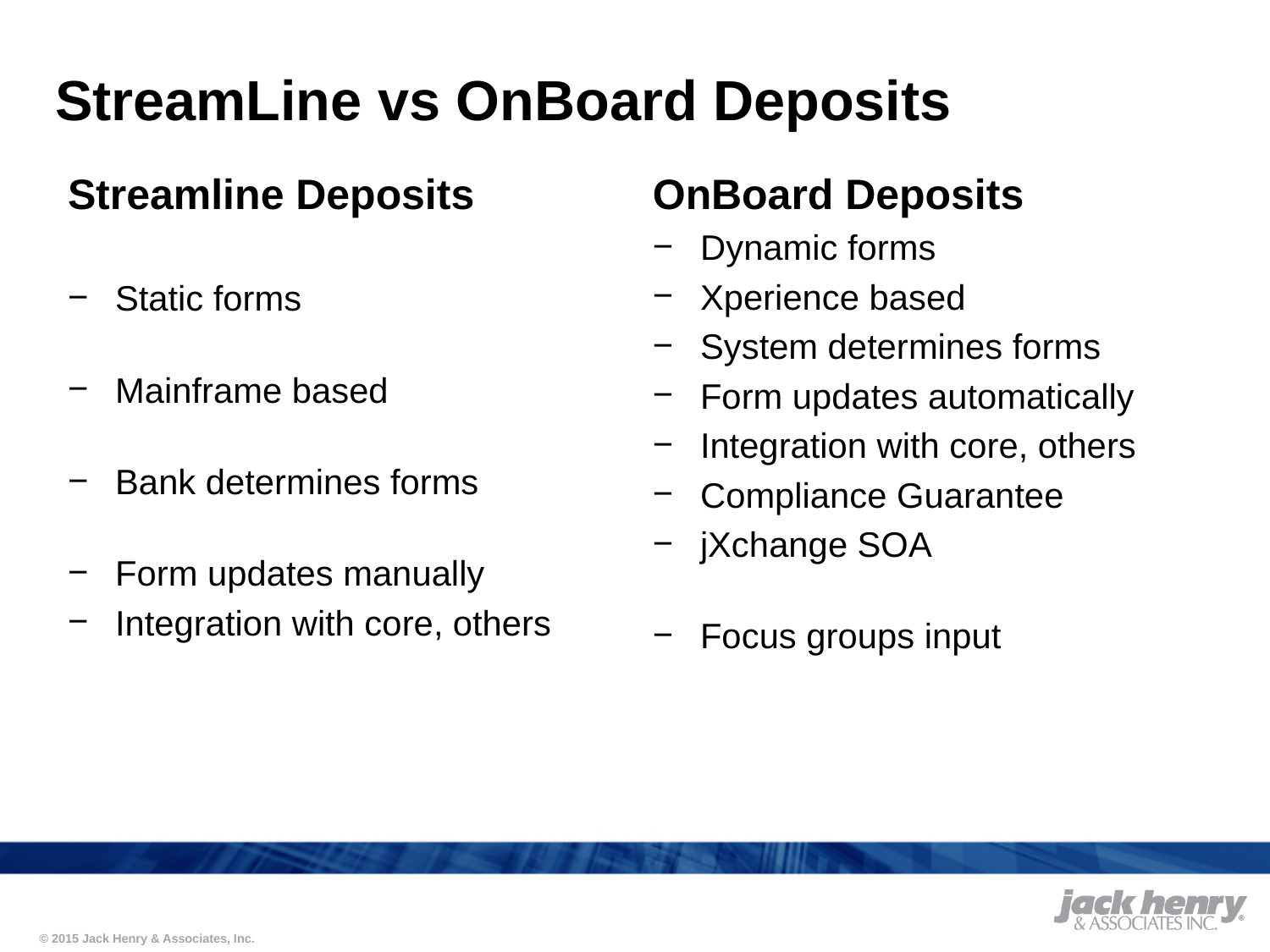

# StreamLine vs OnBoard Deposits
Streamline Deposits
Static forms
Mainframe based
Bank determines forms
Form updates manually
Integration with core, others

OnBoard Deposits
Dynamic forms
Xperience based
System determines forms
Form updates automatically
Integration with core, others
Compliance Guarantee
jXchange SOA
Focus groups input